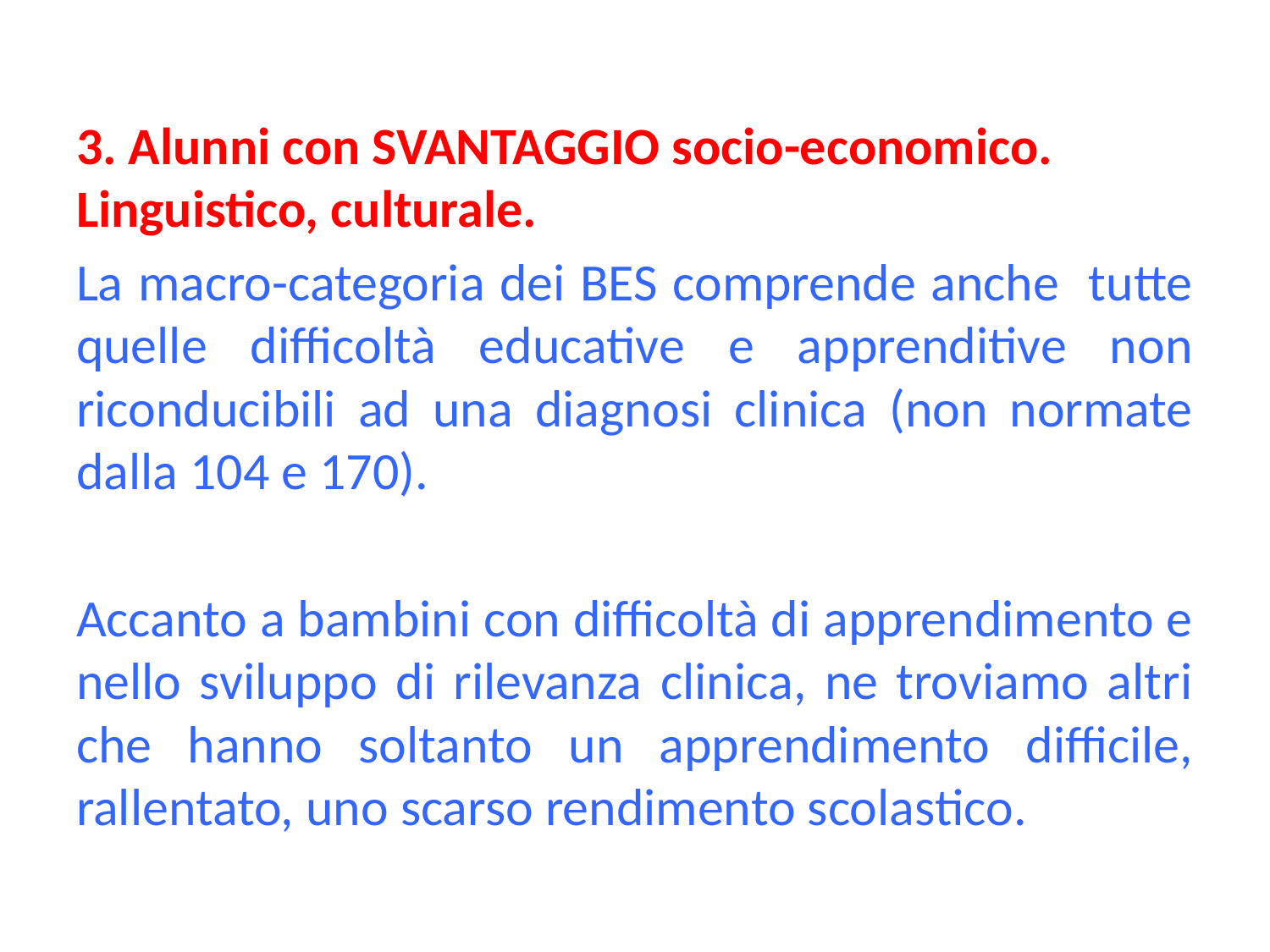

3. Alunni con SVANTAGGIO socio-economico. Linguistico, culturale.
La macro-categoria dei BES comprende anche  tutte quelle difficoltà educative e apprenditive non riconducibili ad una diagnosi clinica (non normate dalla 104 e 170).

Accanto a bambini con difficoltà di apprendimento e nello sviluppo di rilevanza clinica, ne troviamo altri che hanno soltanto un apprendimento difficile, rallentato, uno scarso rendimento scolastico.